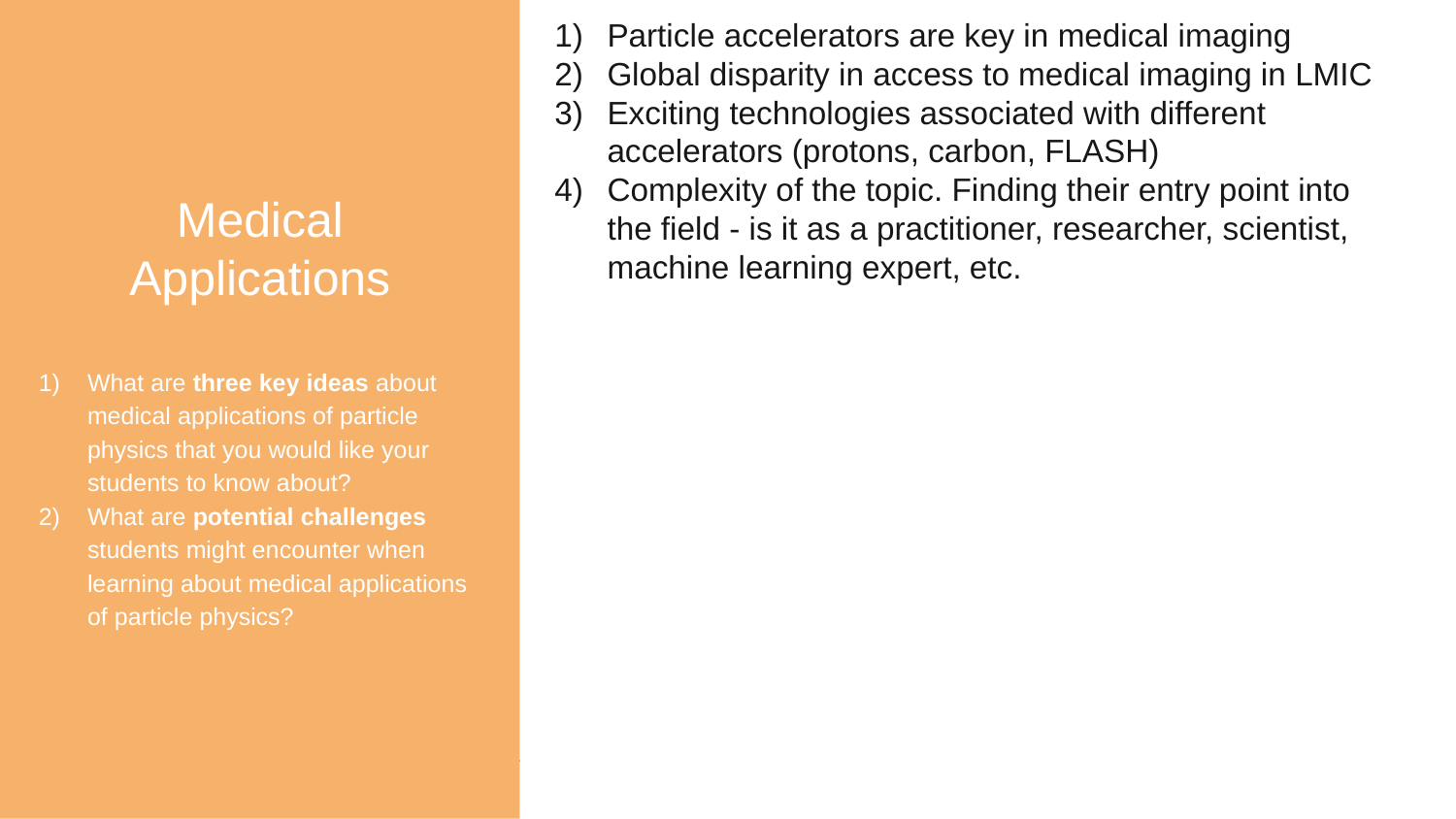

Medical Applications

What are three key ideas about medical applications of particle physics that you would like your students to know about?
What are potential challenges students might encounter when learning about medical applications of particle physics?
Particle accelerators are key in medical imaging
Global disparity in access to medical imaging in LMIC
Exciting technologies associated with different accelerators (protons, carbon, FLASH)
Complexity of the topic. Finding their entry point into the field - is it as a practitioner, researcher, scientist, machine learning expert, etc.